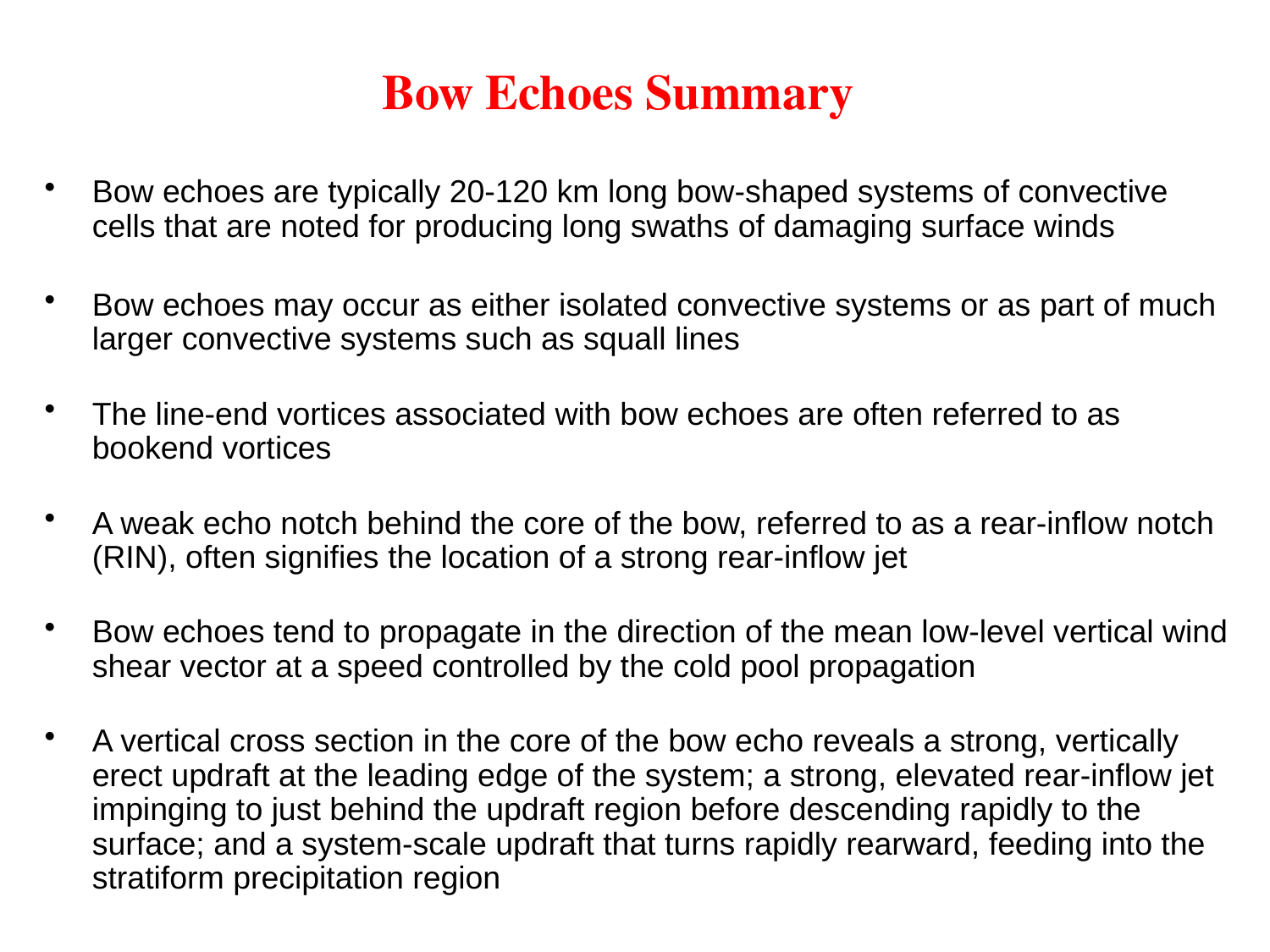

# Bow Echoes Summary
Bow echoes are typically 20-120 km long bow-shaped systems of convective cells that are noted for producing long swaths of damaging surface winds
Bow echoes may occur as either isolated convective systems or as part of much larger convective systems such as squall lines
The line-end vortices associated with bow echoes are often referred to as bookend vortices
A weak echo notch behind the core of the bow, referred to as a rear-inflow notch (RIN), often signifies the location of a strong rear-inflow jet
Bow echoes tend to propagate in the direction of the mean low-level vertical wind shear vector at a speed controlled by the cold pool propagation
A vertical cross section in the core of the bow echo reveals a strong, vertically erect updraft at the leading edge of the system; a strong, elevated rear-inflow jet impinging to just behind the updraft region before descending rapidly to the surface; and a system-scale updraft that turns rapidly rearward, feeding into the stratiform precipitation region